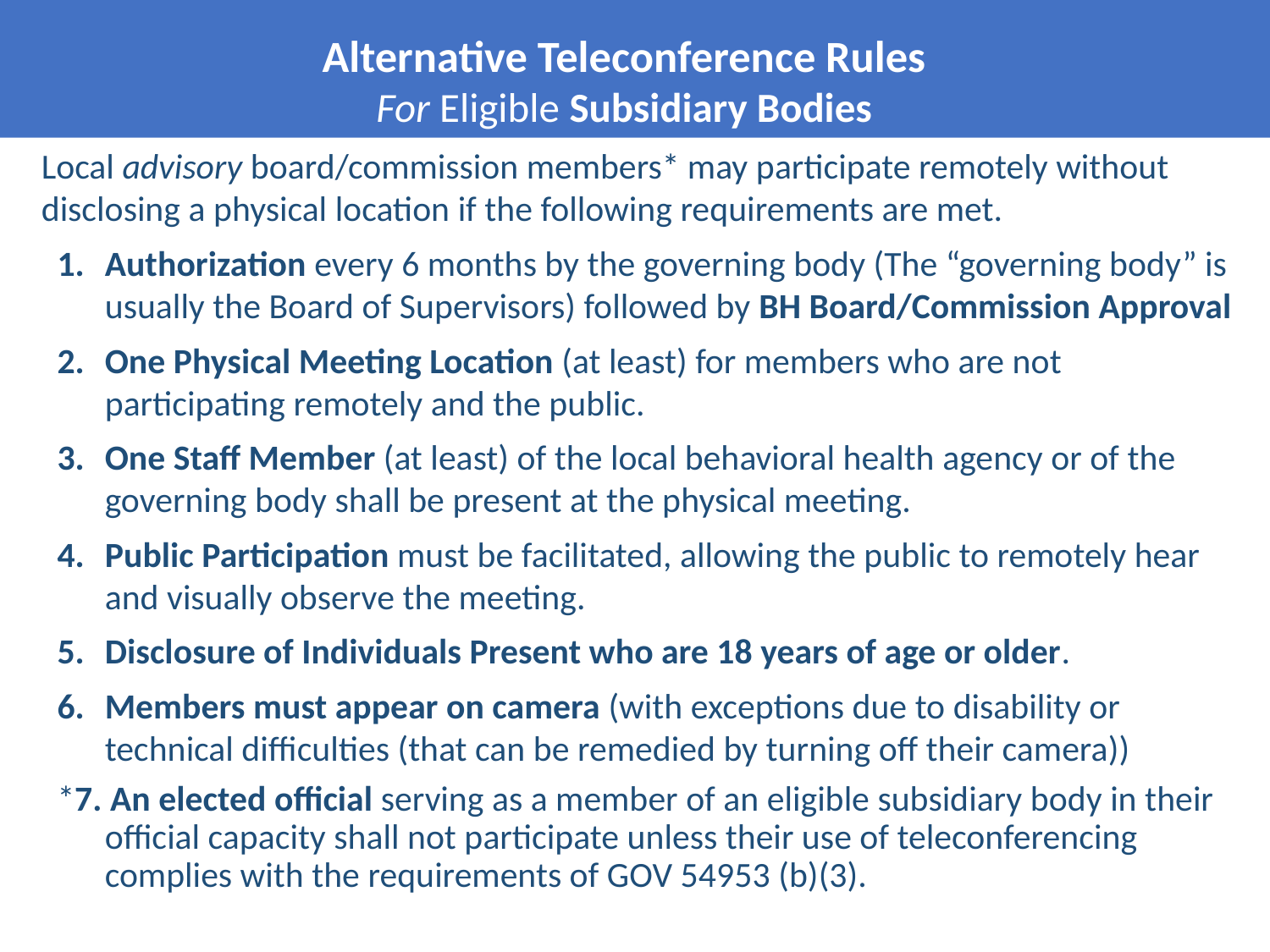

Alternative Teleconference Rules
For Eligible Subsidiary Bodies
Local advisory board/commission members* may participate remotely without disclosing a physical location if the following requirements are met.
Authorization every 6 months by the governing body (The “governing body” is usually the Board of Supervisors) followed by BH Board/Commission Approval
One Physical Meeting Location (at least) for members who are not participating remotely and the public.
One Staff Member (at least) of the local behavioral health agency or of the governing body shall be present at the physical meeting.
Public Participation must be facilitated, allowing the public to remotely hear and visually observe the meeting.
Disclosure of Individuals Present who are 18 years of age or older.
Members must appear on camera (with exceptions due to disability or technical difficulties (that can be remedied by turning off their camera))
*7. An elected official serving as a member of an eligible subsidiary body in their official capacity shall not participate unless their use of teleconferencing complies with the requirements of GOV 54953 (b)(3).